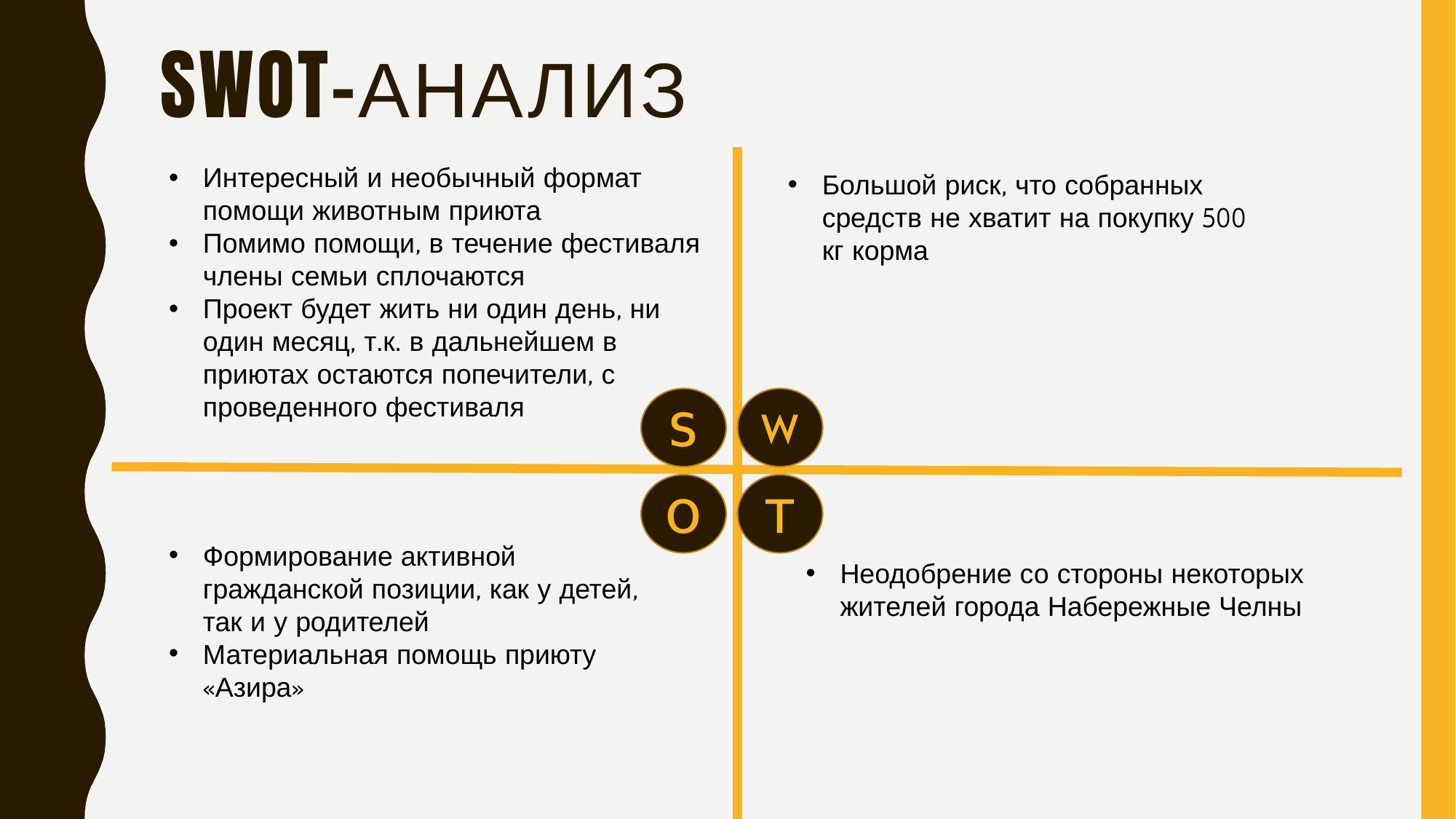

# Swot-анализ
Интересный и необычный формат помощи животным приюта
Помимо помощи, в течение фестиваля члены семьи сплочаются
Проект будет жить ни один день, ни один месяц, т.к. в дальнейшем в приютах остаются попечители, с проведенного фестиваля
Большой риск, что собранных средств не хватит на покупку 500 кг корма
S
W
O
T
Формирование активной гражданской позиции, как у детей, так и у родителей
Материальная помощь приюту «Азира»
Неодобрение со стороны некоторых жителей города Набережные Челны